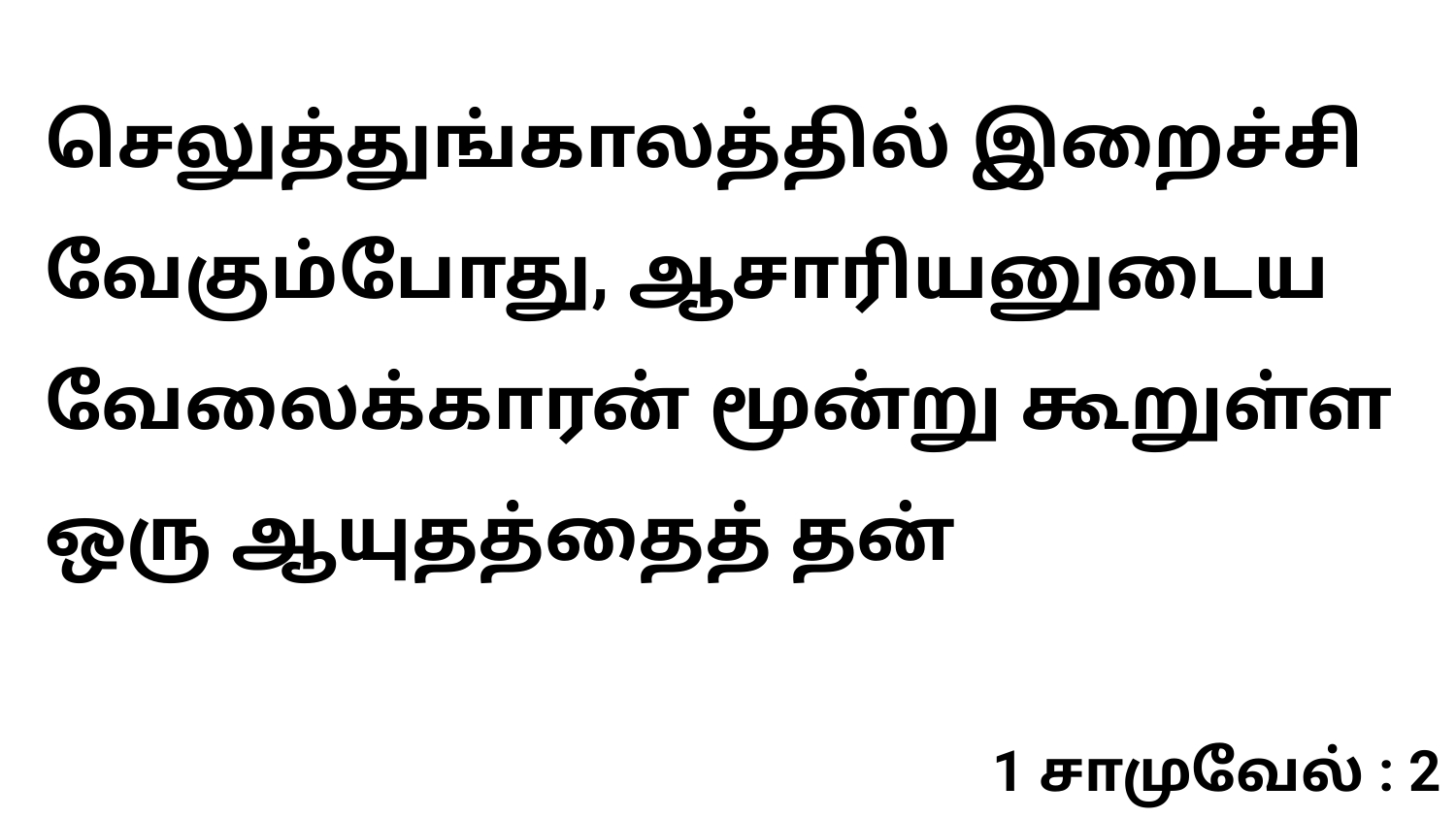

செலுத்துங்காலத்தில் இறைச்சி வேகும்போது, ஆசாரியனுடைய வேலைக்காரன் மூன்று கூறுள்ள ஒரு ஆயுதத்தைத் தன்
1 சாமுவேல் : 2